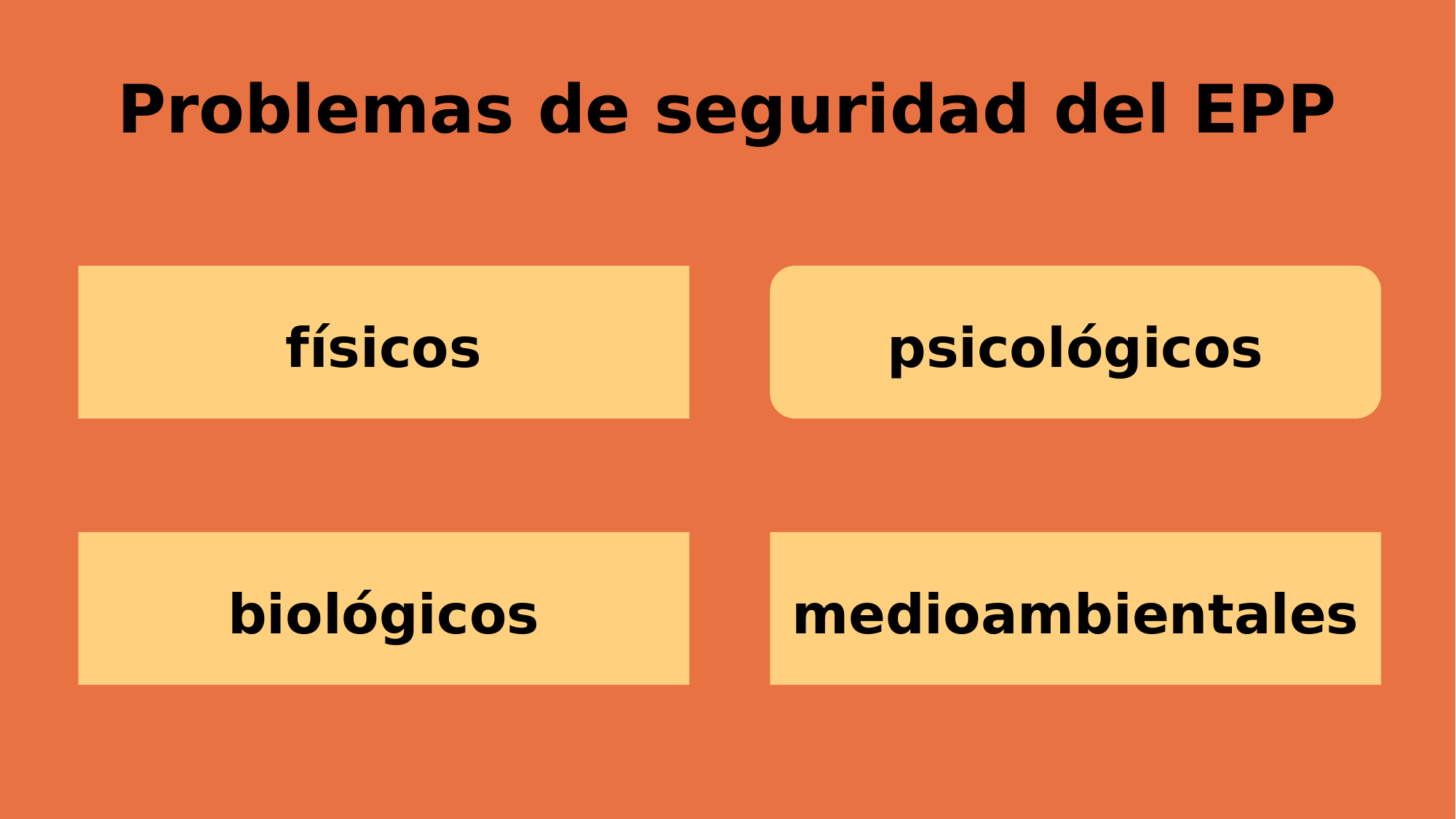

# Problemas de seguridad del EPP
físicos
psicológicos
biológicos
medioambientales